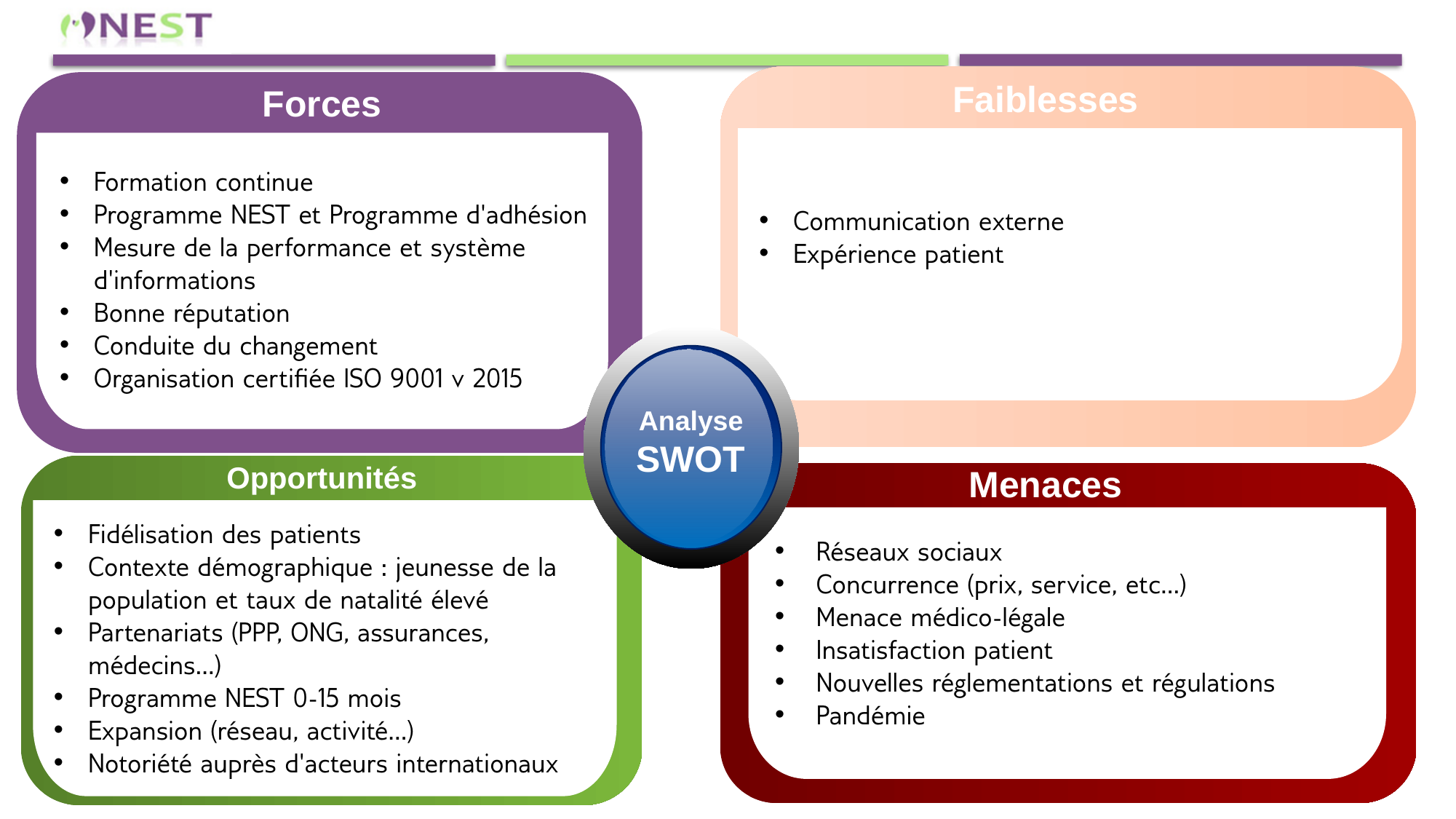

Faiblesses

Forces

Formation continue
Programme NEST et Programme d'adhésion
Mesure de la performance et système d'informations
Bonne réputation
Conduite du changement
Organisation certifiée ISO 9001 v 2015
Communication externe
Expérience patient
S

Analyse
SWOT
Opportunités

Menaces

Fidélisation des patients
Contexte démographique : jeunesse de la population et taux de natalité élevé
Partenariats (PPP, ONG, assurances, médecins…)
Programme NEST 0-15 mois
Expansion (réseau, activité…)
Notoriété auprès d'acteurs internationaux
Réseaux sociaux
Concurrence (prix, service, etc…)
Menace médico-légale
Insatisfaction patient
Nouvelles réglementations et régulations
Pandémie